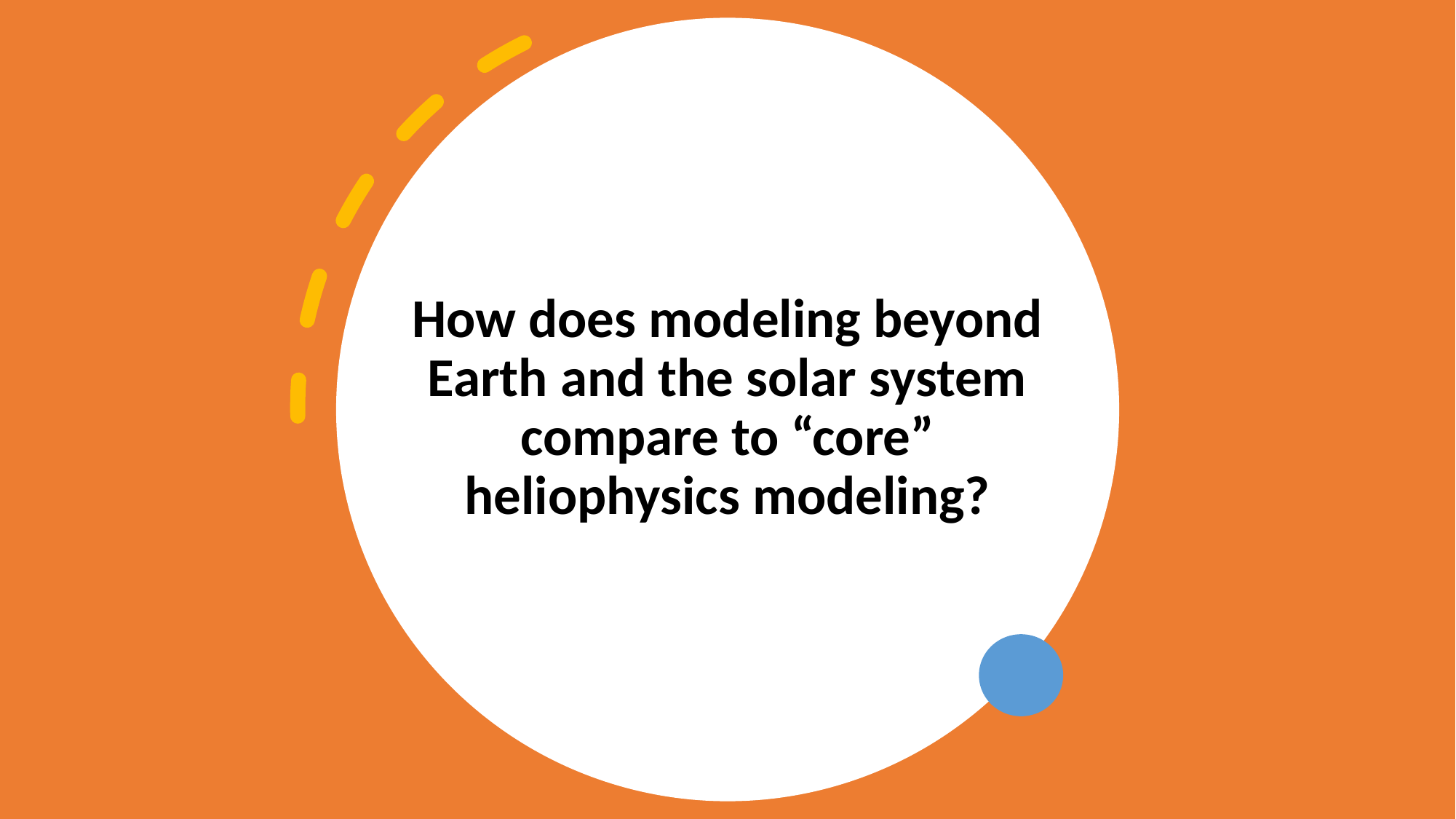

# How does modeling beyond Earth and the solar system compare to “core” heliophysics modeling?